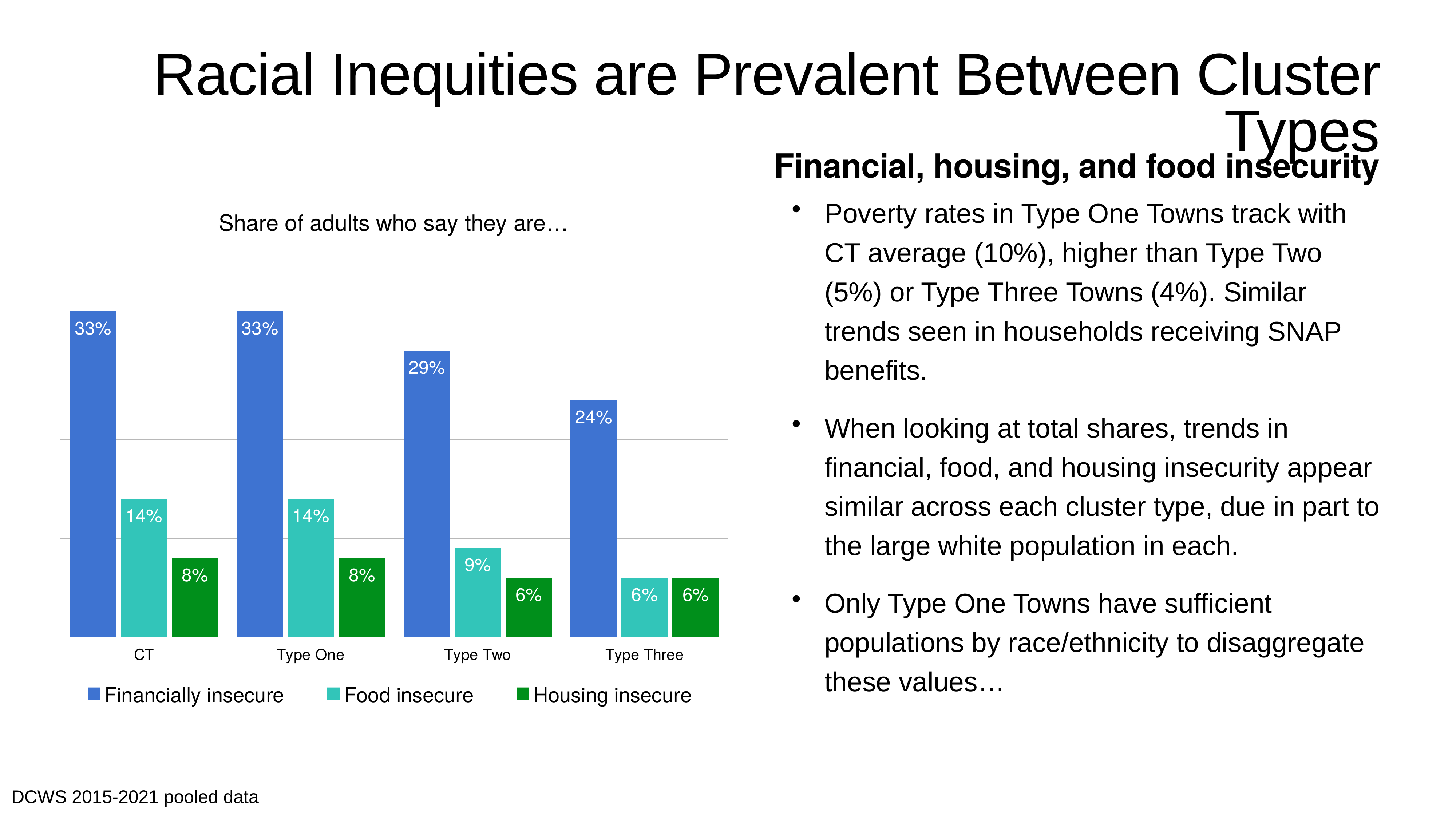

# Racial Inequities are Prevalent Between Cluster Types
Financial, housing, and food insecurity

### Chart: Share of adults who say they are…

| Category | Financially insecure | Food insecure | Housing insecure |
|---|---|---|---|
| CT | 0.33 | 0.14 | 0.08 |
| Type One | 0.33 | 0.14 | 0.08 |
| Type Two | 0.29 | 0.09 | 0.06 |
| Type Three | 0.24 | 0.06 | 0.06 |
Poverty rates in Type One Towns track with CT average (10%), higher than Type Two (5%) or Type Three Towns (4%). Similar trends seen in households receiving SNAP benefits.
When looking at total shares, trends in financial, food, and housing insecurity appear similar across each cluster type, due in part to the large white population in each.
Only Type One Towns have sufficient populations by race/ethnicity to disaggregate these values…
DCWS 2015-2021 pooled data